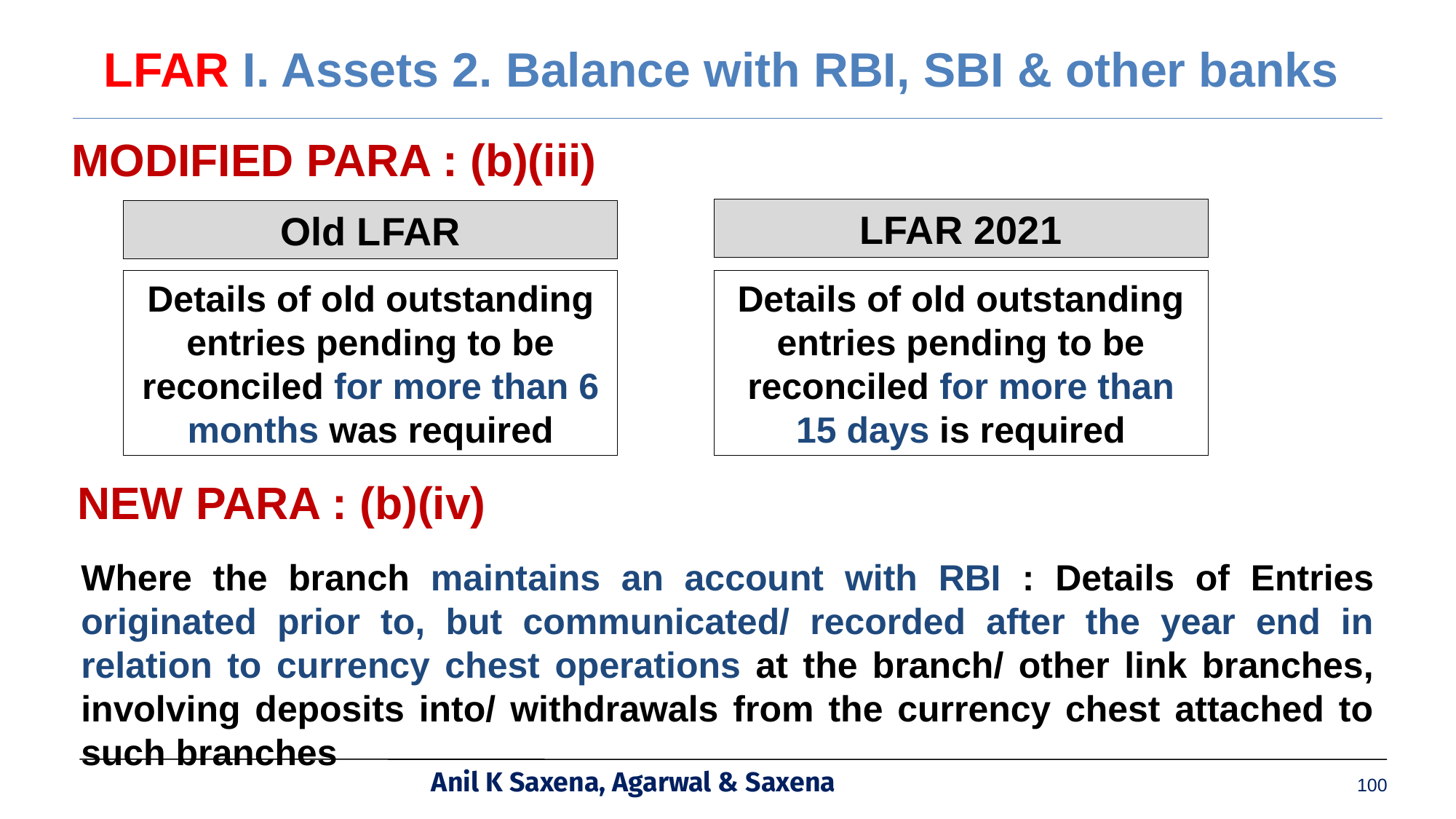

LFAR I. Assets 2. Balance with RBI, SBI & other banks
MODIFIED PARA : (b)(iii)
LFAR 2021
Old LFAR
Details of old outstanding entries pending to be reconciled for more than 6 months was required
Details of old outstanding entries pending to be reconciled for more than 15 days is required
NEW PARA : (b)(iv)
Where the branch maintains an account with RBI : Details of Entries originated prior to, but communicated/ recorded after the year end in relation to currency chest operations at the branch/ other link branches, involving deposits into/ withdrawals from the currency chest attached to such branches
100